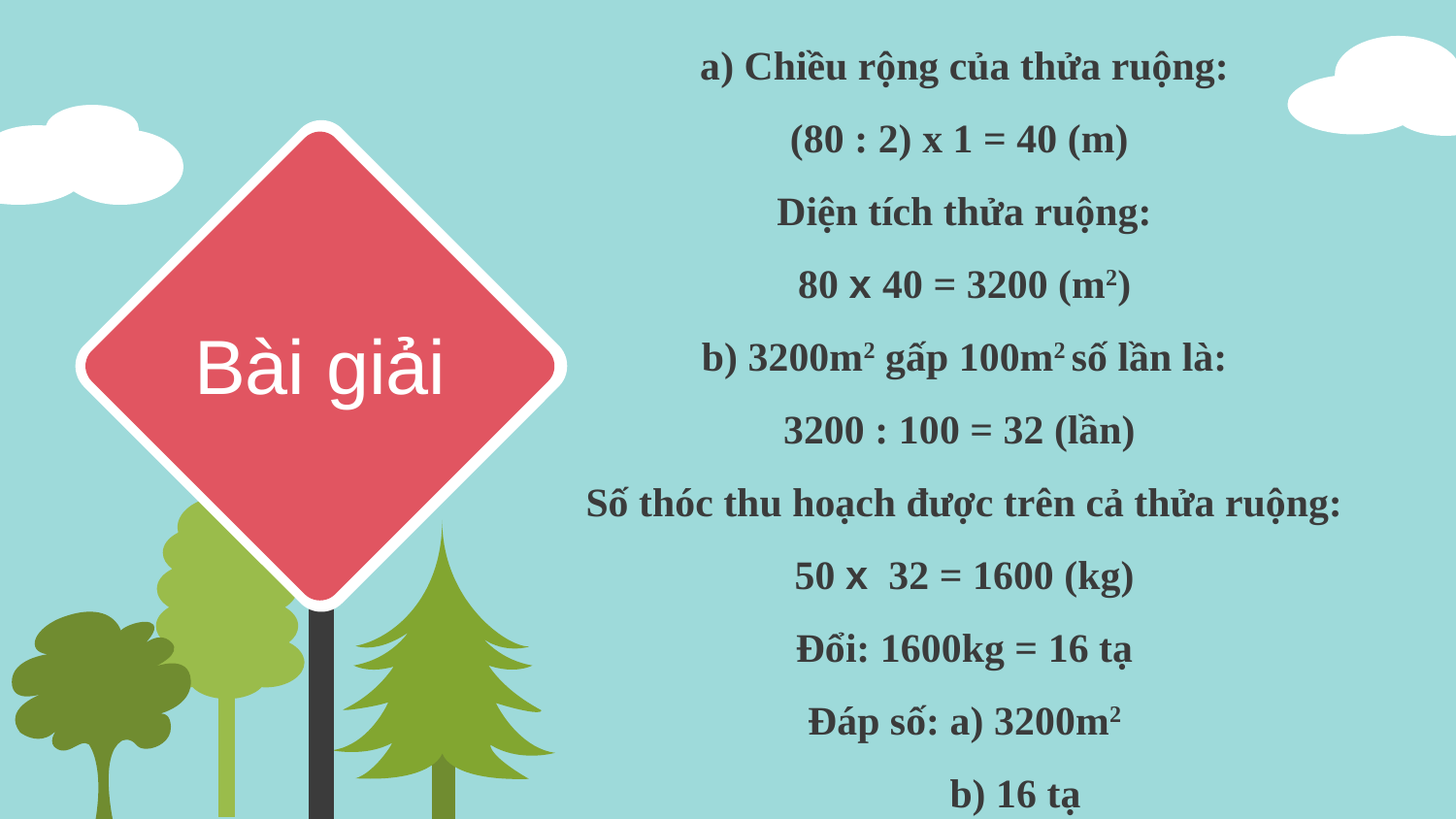

a) Chiều rộng của thửa ruộng:
(80 : 2) x 1 = 40 (m)
Diện tích thửa ruộng:
80 x 40 = 3200 (m2)
b) 3200m2 gấp 100m2 số lần là:
3200 : 100 = 32 (lần)
Số thóc thu hoạch được trên cả thửa ruộng:
50 x  32 = 1600 (kg)
Đổi: 1600kg = 16 tạ
Đáp số: a) 3200m2
          b) 16 tạ
Bài giải